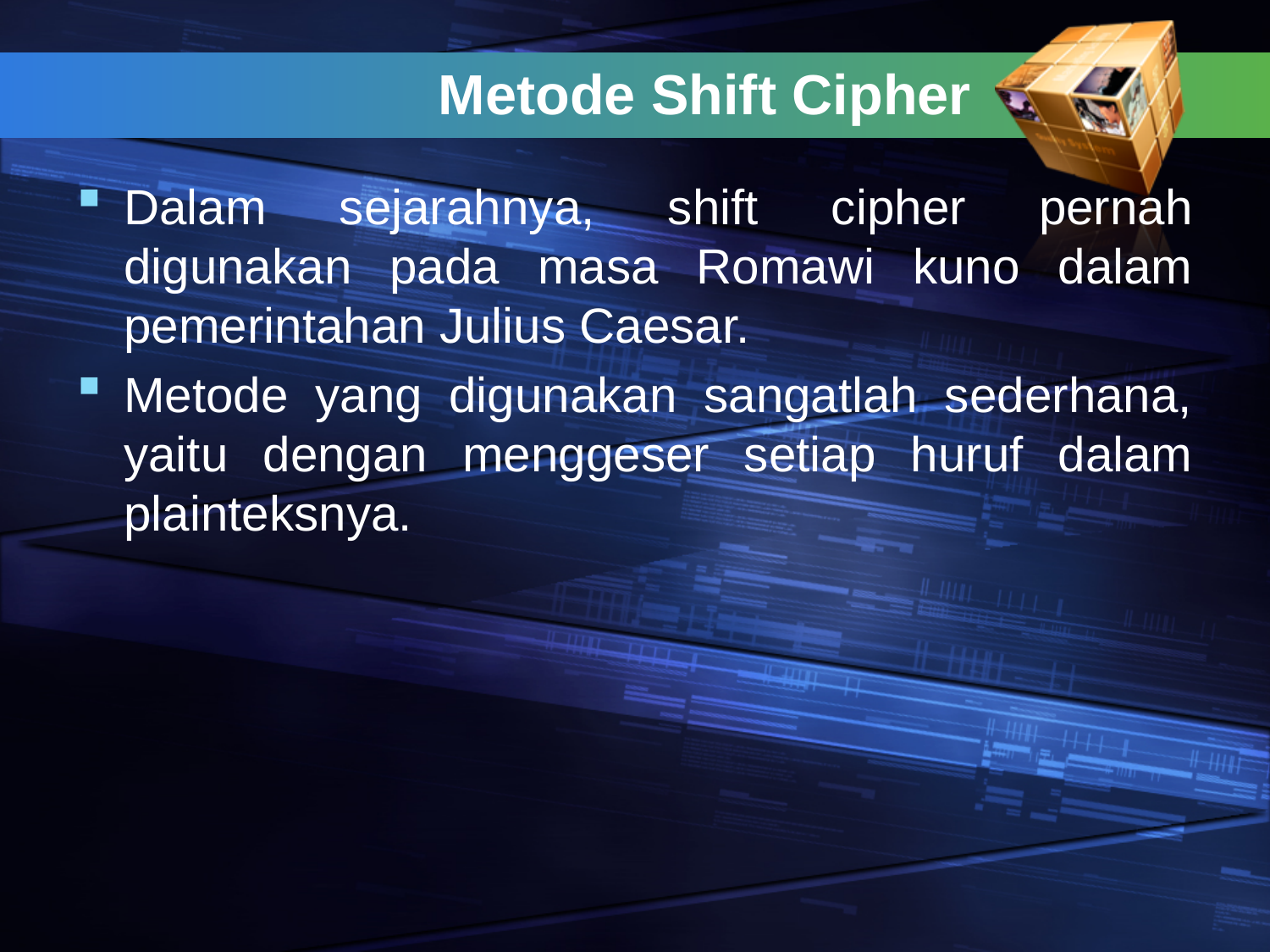

# Metode Shift Cipher
Dalam sejarahnya, shift cipher pernah digunakan pada masa Romawi kuno dalam pemerintahan Julius Caesar.
Metode yang digunakan sangatlah sederhana, yaitu dengan menggeser setiap huruf dalam plainteksnya.